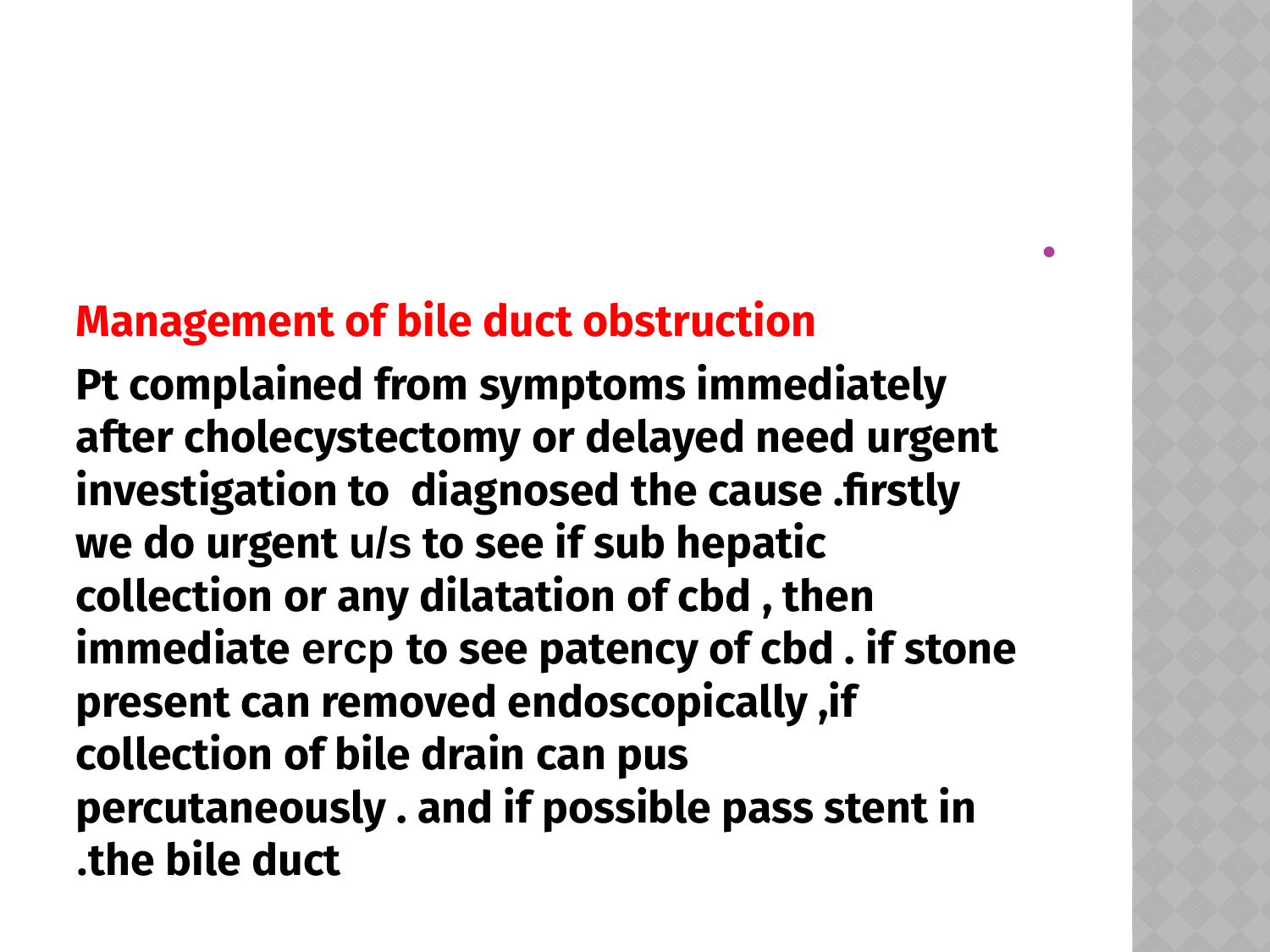

#

Management of bile duct obstruction
Pt complained from symptoms immediately after cholecystectomy or delayed need urgent investigation to  diagnosed the cause .firstly we do urgent u/s to see if sub hepatic collection or any dilatation of cbd , then immediate ercp to see patency of cbd . if stone present can removed endoscopically ,if collection of bile drain can pus  percutaneously . and if possible pass stent in the bile duct.